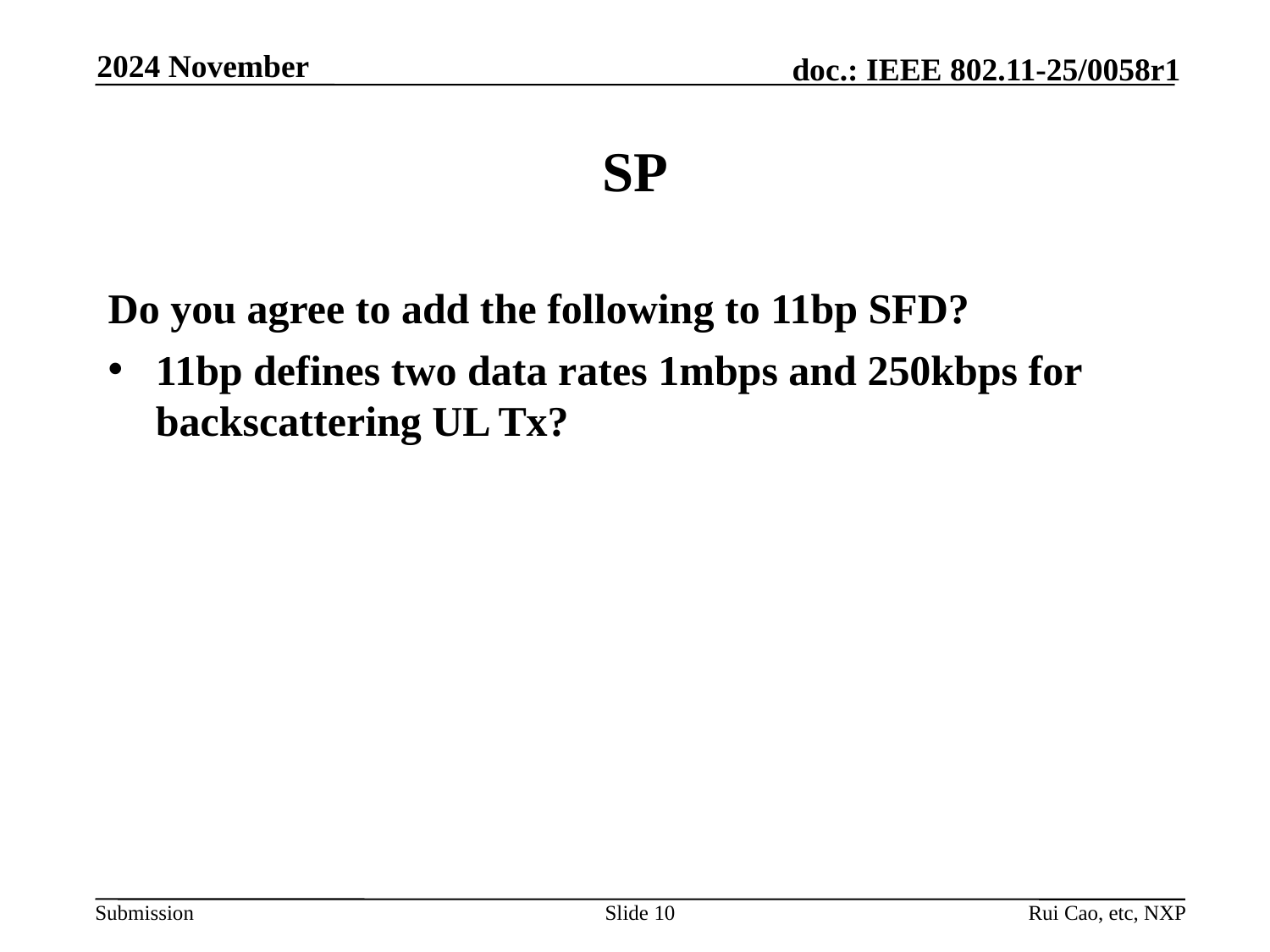

2024 November
# SP
Do you agree to add the following to 11bp SFD?
11bp defines two data rates 1mbps and 250kbps for backscattering UL Tx?
Slide 10
Rui Cao, etc, NXP